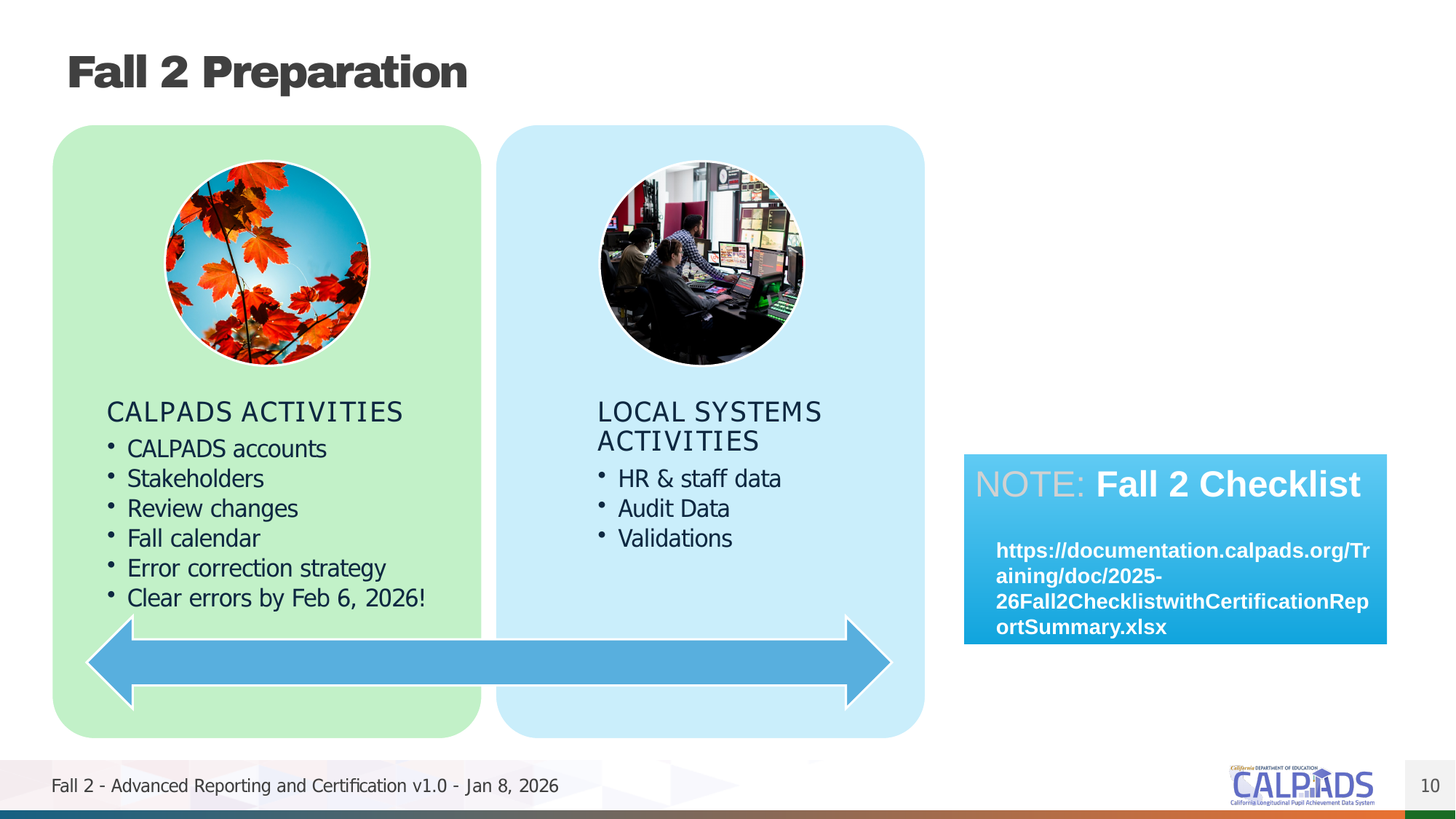

# Fall 2 Preparation
CALPADS ACTIVITIES
CALPADS accounts
Stakeholders
Review changes
Fall calendar
Error correction strategy
Clear errors by Feb 6, 2026!
LOCAL SYSTEMS ACTIVITIES
HR & staff data
Audit Data
Validations
NOTE: Fall 2 Checklist
 https://documentation.calpads.org/Training/doc/2025-26Fall2ChecklistwithCertificationReportSummary.xlsx
Fall 2 - Advanced Reporting and Certification v1.0 - Jan 8, 2026
10